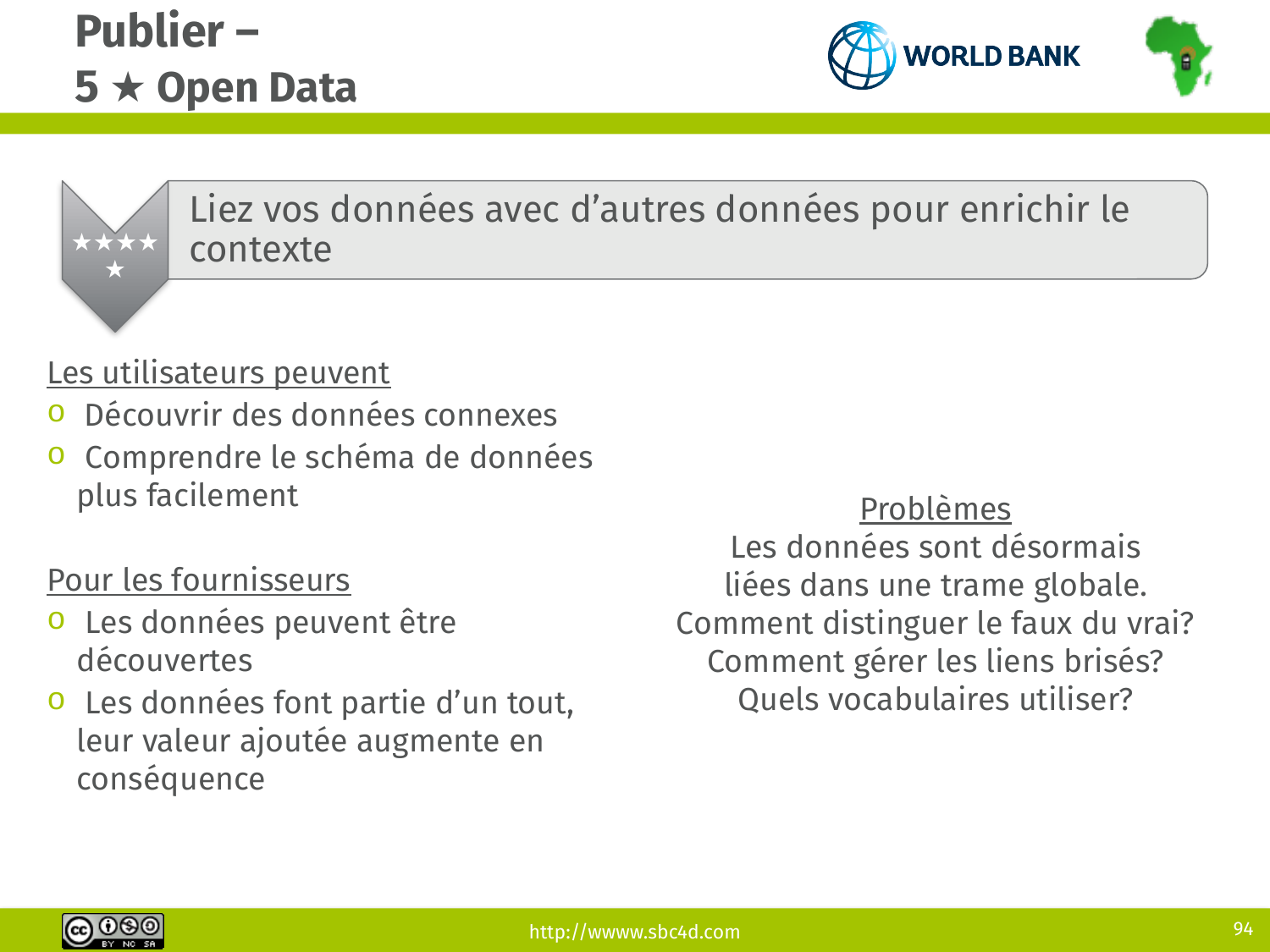

# Publier – 5 ★ Open Data
★★★★★
Liez vos données avec d’autres données pour enrichir le contexte
Les utilisateurs peuvent
 Découvrir des données connexes
 Comprendre le schéma de données plus facilement

Pour les fournisseurs
 Les données peuvent être découvertes
 Les données font partie d’un tout, leur valeur ajoutée augmente en conséquence
Problèmes
Les données sont désormais
liées dans une trame globale.
Comment distinguer le faux du vrai? Comment gérer les liens brisés?
Quels vocabulaires utiliser?